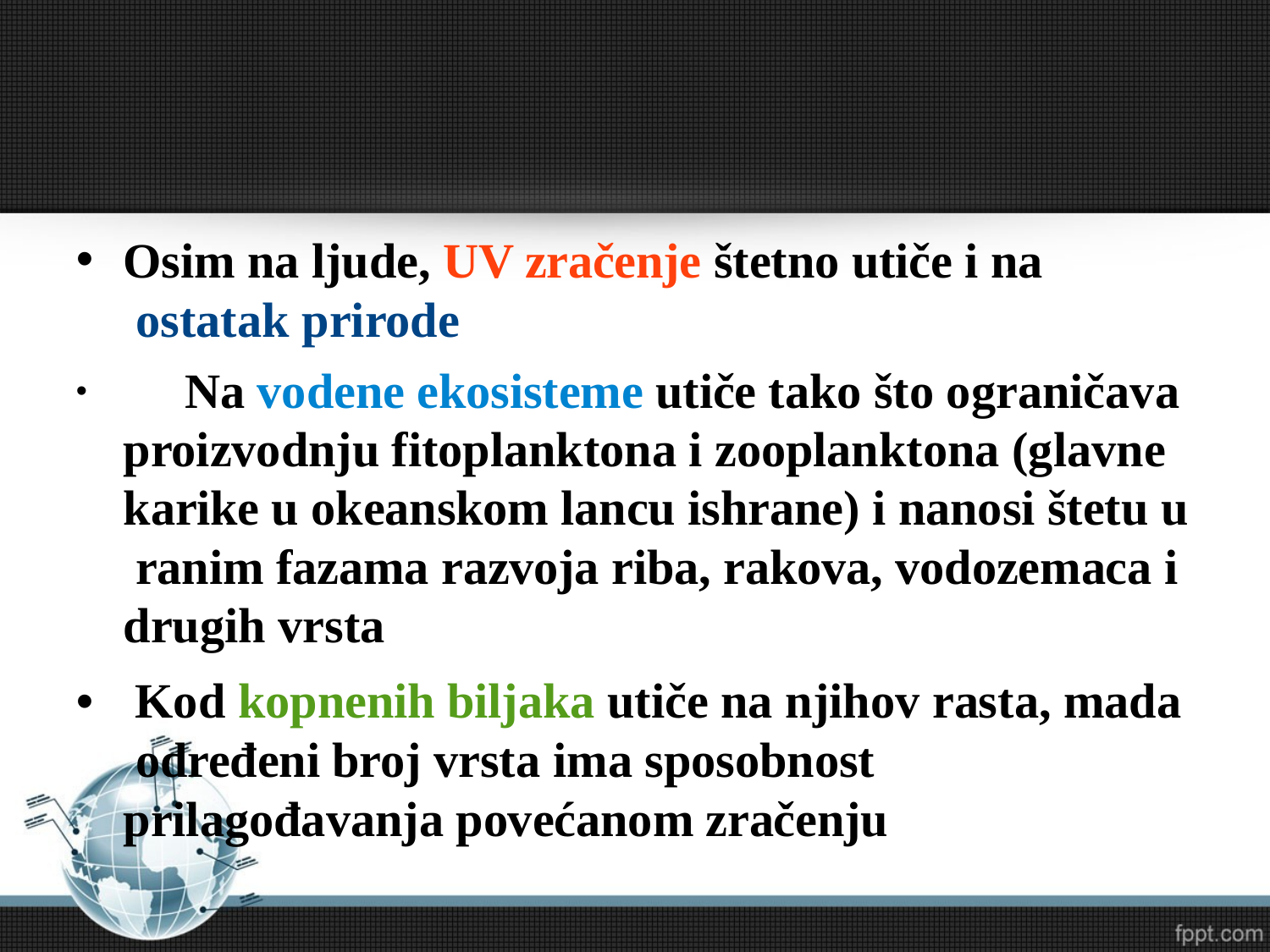

Osim na ljude, UV zračenje štetno utiče i na  ostatak prirode
	Na vodene ekosisteme utiče tako što ograničava  proizvodnju fitoplanktona i zooplanktona (glavne  karike u okeanskom lancu ishrane) i nanosi štetu u  ranim fazama razvoja riba, rakova, vodozemaca i  drugih vrsta
Kod kopnenih biljaka utiče na njihov rasta, mada  određeni broj vrsta ima sposobnost  prilagođavanja povećanom zračenju
•